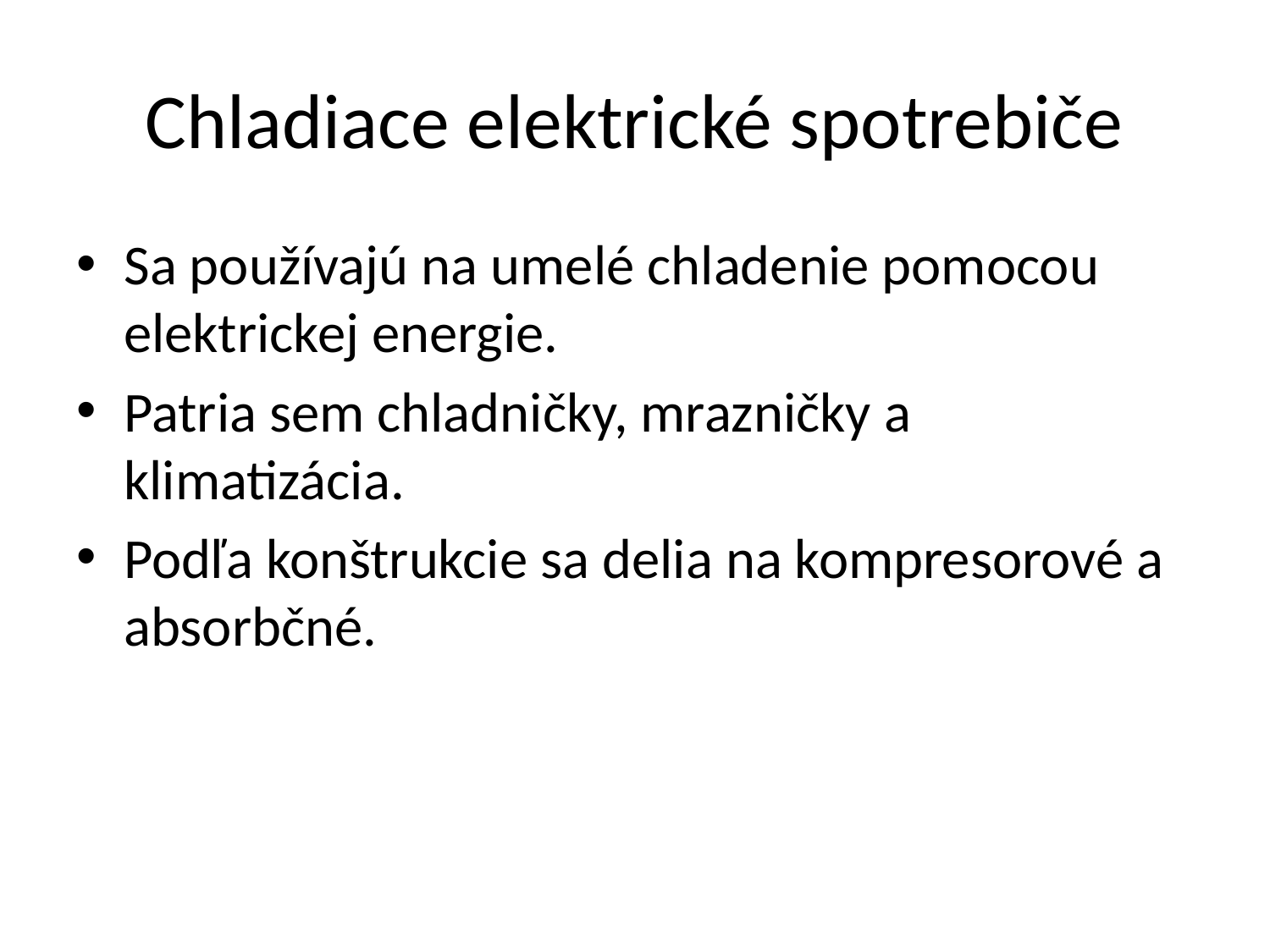

# Chladiace elektrické spotrebiče
Sa používajú na umelé chladenie pomocou elektrickej energie.
Patria sem chladničky, mrazničky a klimatizácia.
Podľa konštrukcie sa delia na kompresorové a absorbčné.